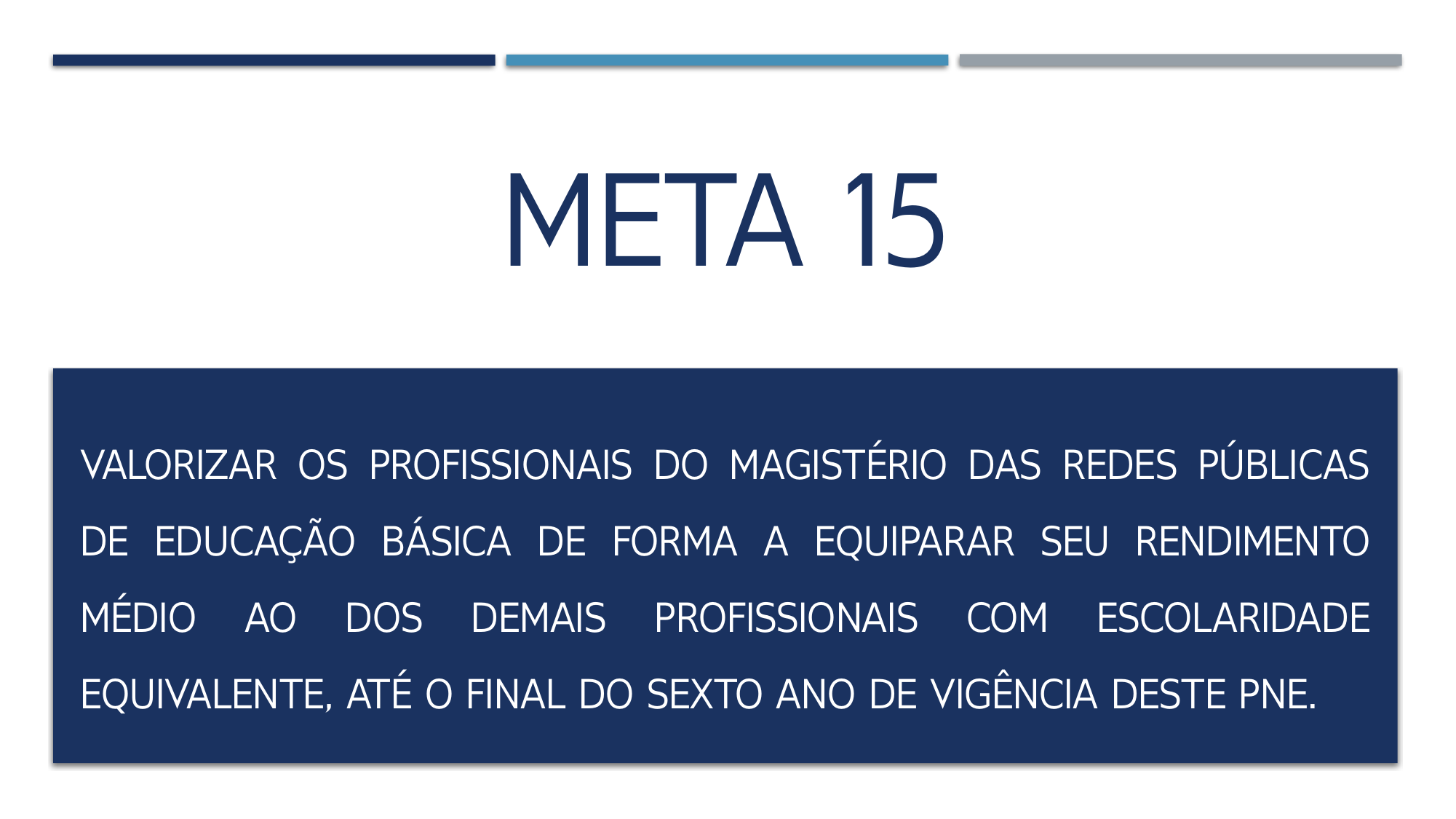

# META 15
Valorizar os profissionais do magistério das redes públicas de educação básica de forma a equiparar seu rendimento médio ao dos demais profissionais com escolaridade equivalente, até o final do sexto ano de vigência deste PNE.